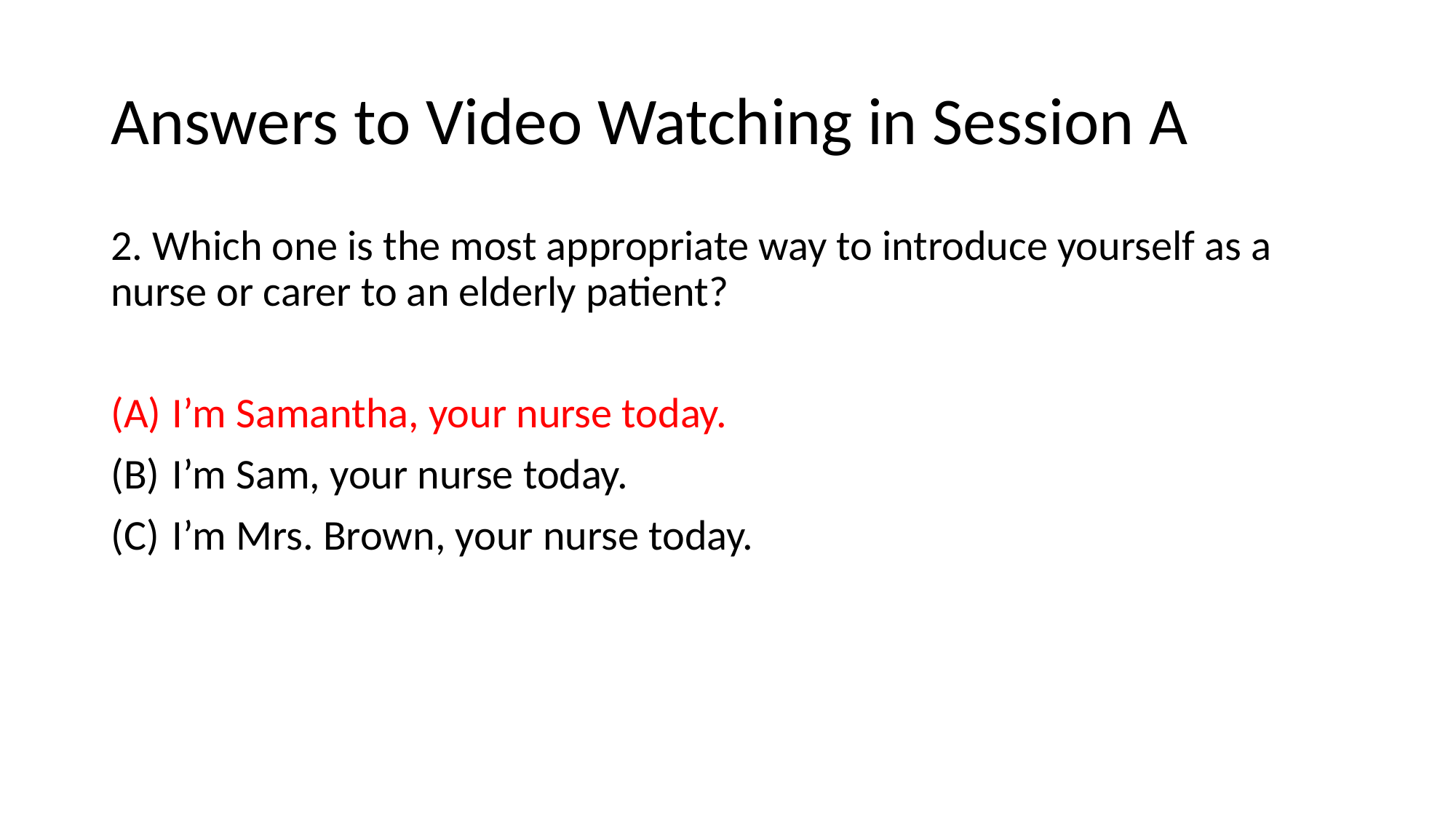

# Answers to Video Watching in Session A
2. Which one is the most appropriate way to introduce yourself as a nurse or carer to an elderly patient?

I’m Samantha, your nurse today.
I’m Sam, your nurse today.
I’m Mrs. Brown, your nurse today.